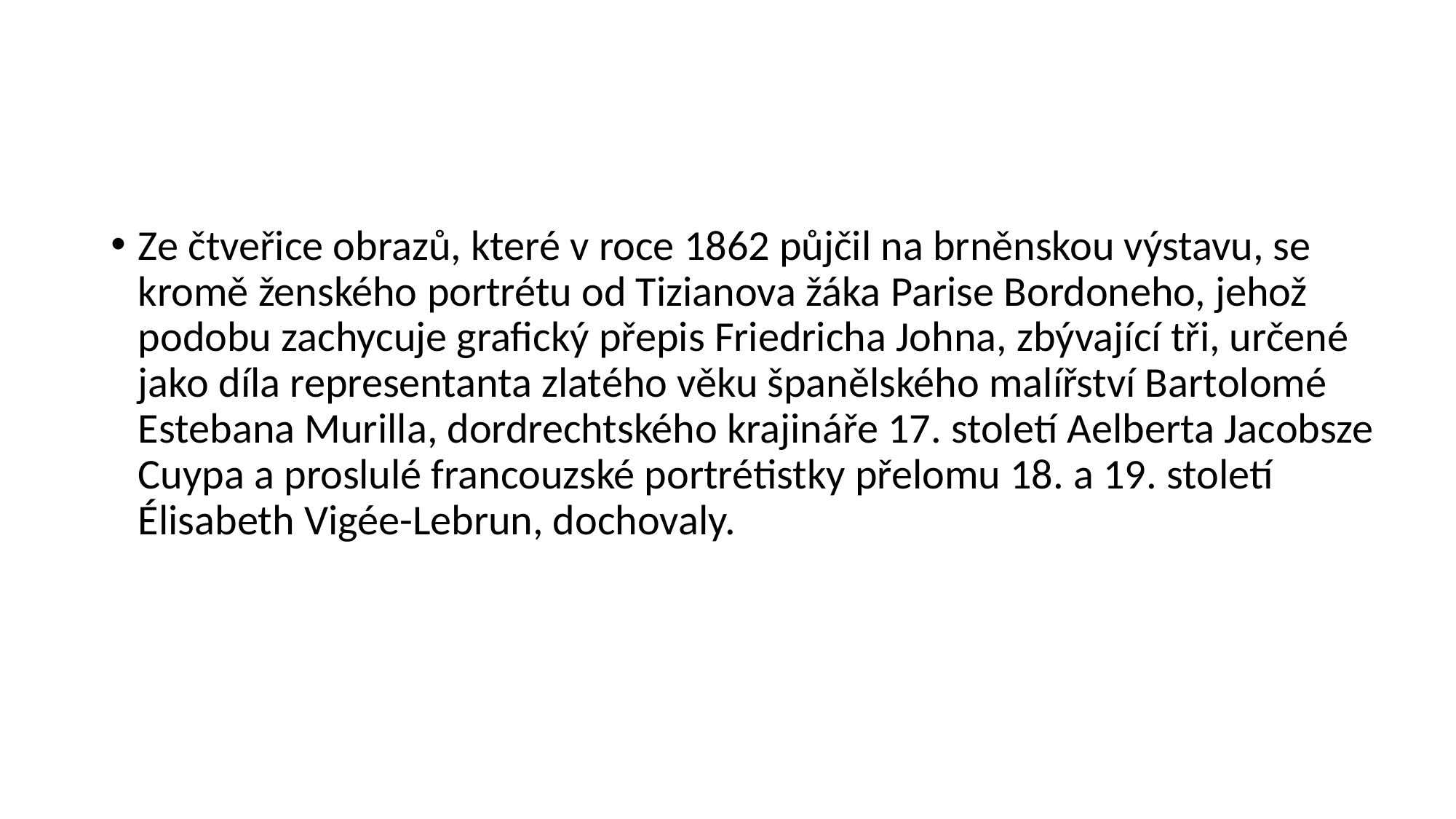

#
Ze čtveřice obrazů, které v roce 1862 půjčil na brněnskou výstavu, se kromě ženského portrétu od Tizianova žáka Parise Bordoneho, jehož podobu zachycuje grafický přepis Friedricha Johna, zbývající tři, určené jako díla representanta zlatého věku španělského malířství Bartolomé Estebana Murilla, dordrechtského krajináře 17. století Aelberta Jacobsze Cuypa a proslulé francouzské portrétistky přelomu 18. a 19. století Élisabeth Vigée-Lebrun, dochovaly.